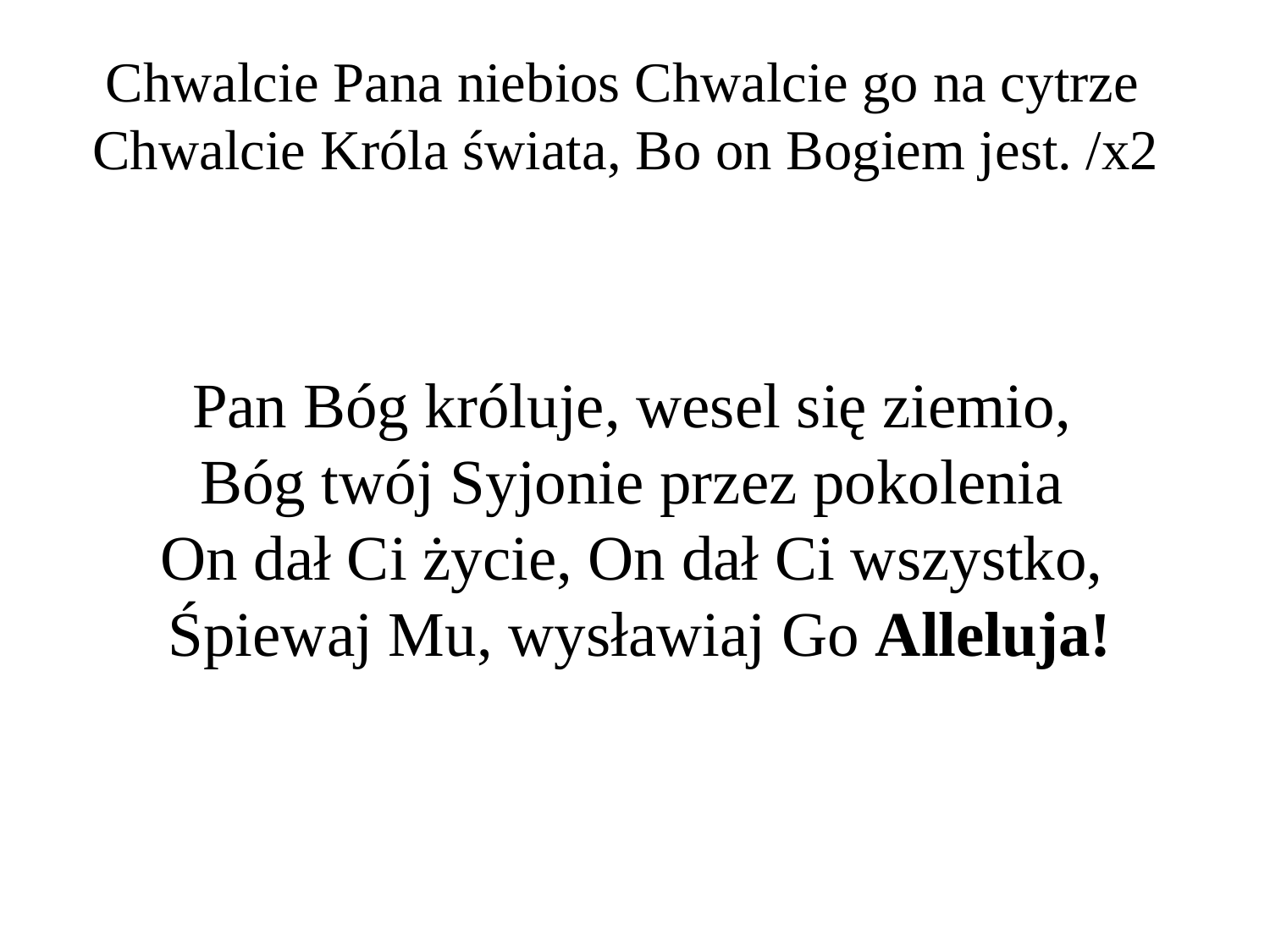

Chwalcie Pana niebios Chwalcie go na cytrze 
Chwalcie Króla świata, Bo on Bogiem jest. /x2
Pan Bóg króluje, wesel się ziemio, 
Bóg twój Syjonie przez pokolenia 
On dał Ci życie, On dał Ci wszystko, 
Śpiewaj Mu, wysławiaj Go Alleluja!